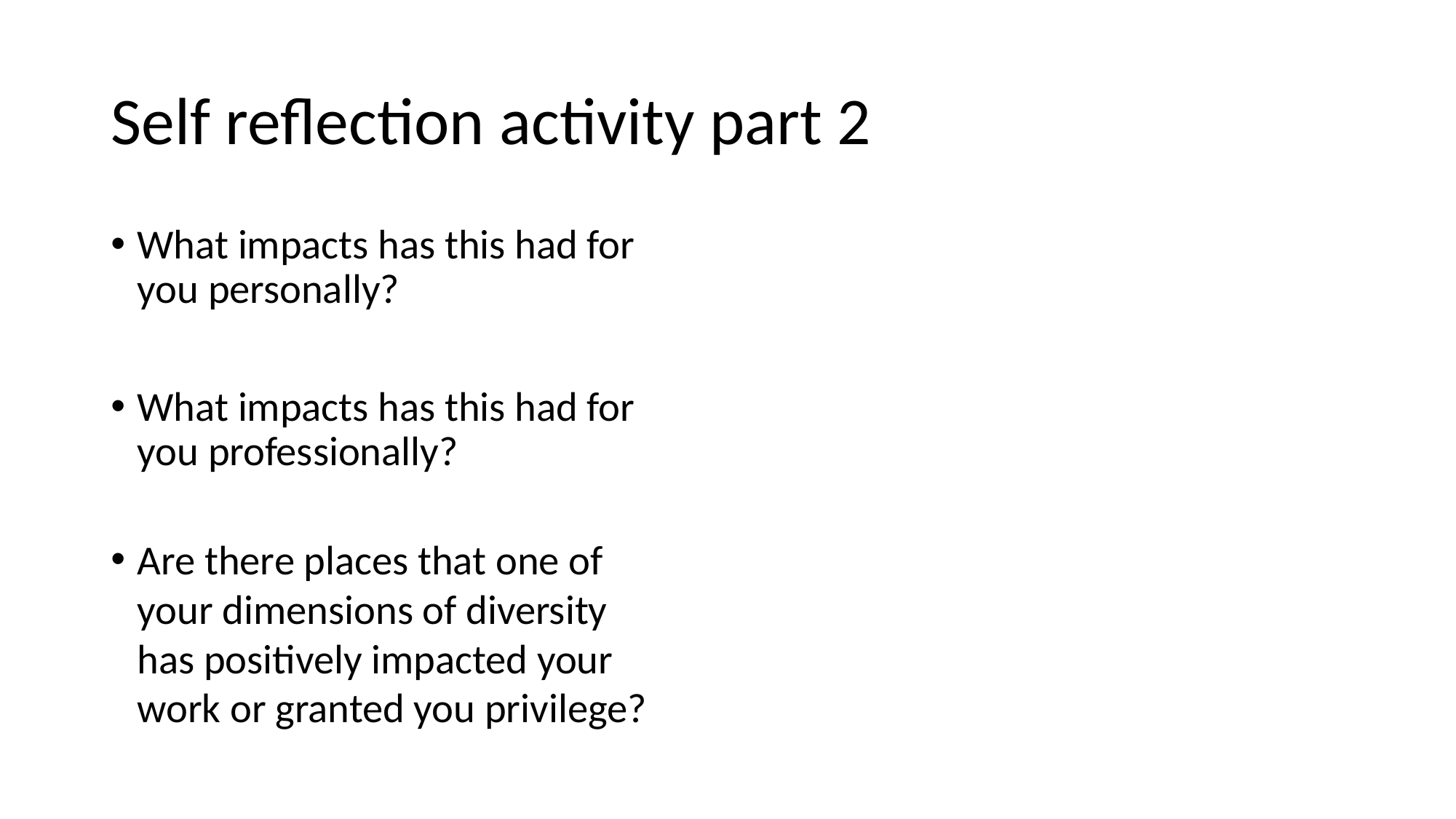

# Self reflection activity part 2
What impacts has this had for
you personally?

What impacts has this had for
you professionally?

Are there places that one of
your dimensions of diversity
has positively impacted your
work or granted you privilege?